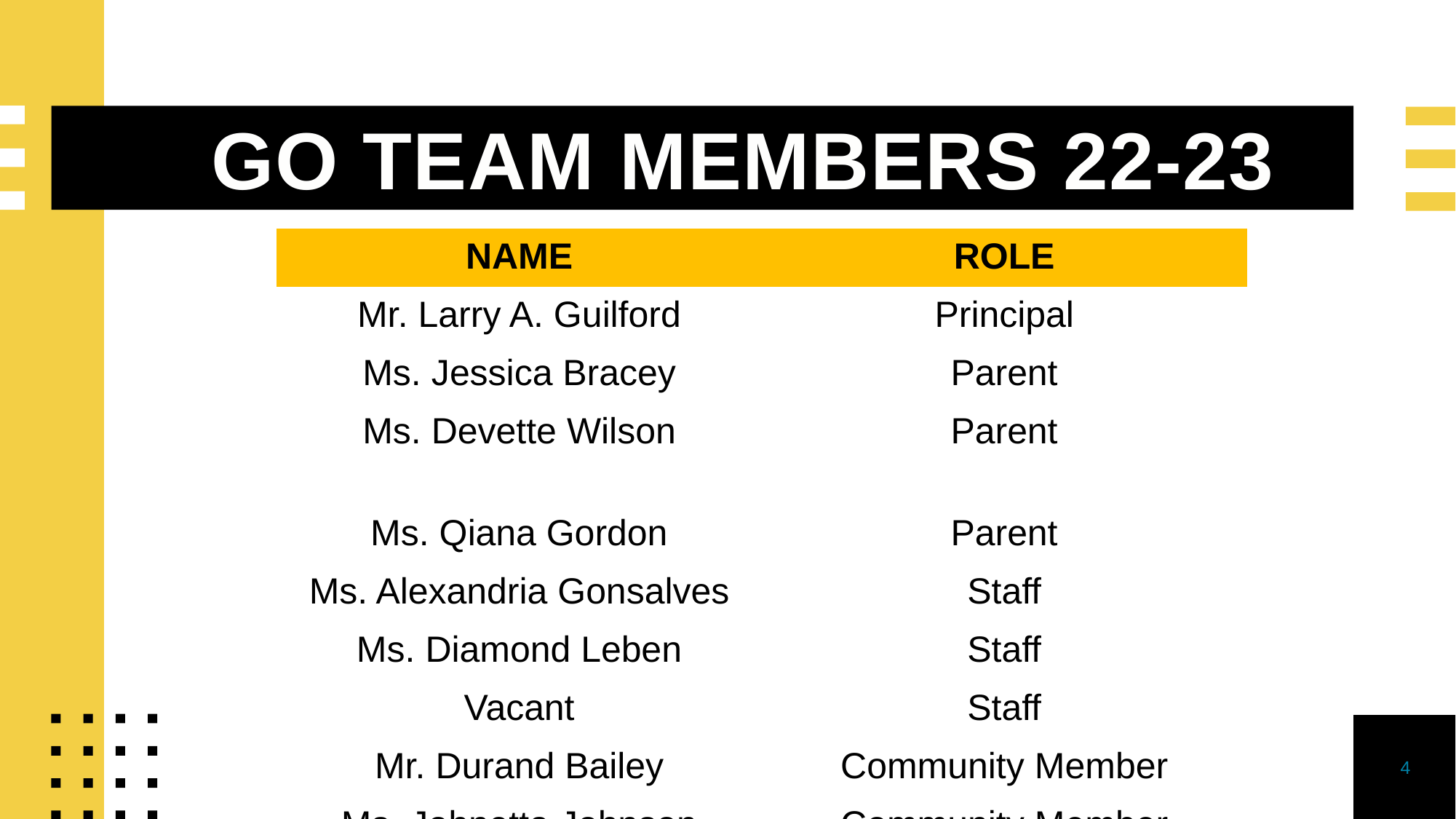

GO TEAM MEMBERS 22-23
| NAME | ROLE |
| --- | --- |
| Mr. Larry A. Guilford | Principal |
| Ms. Jessica Bracey | Parent |
| Ms. Devette Wilson | Parent |
| Ms. Qiana Gordon | Parent |
| Ms. Alexandria Gonsalves | Staff |
| Ms. Diamond Leben | Staff |
| Vacant | Staff |
| Mr. Durand Bailey | Community Member |
| Ms. Johnetta Johnson | Community Member |
| Ms. Conyashie Jordan | Swing Seat |
4